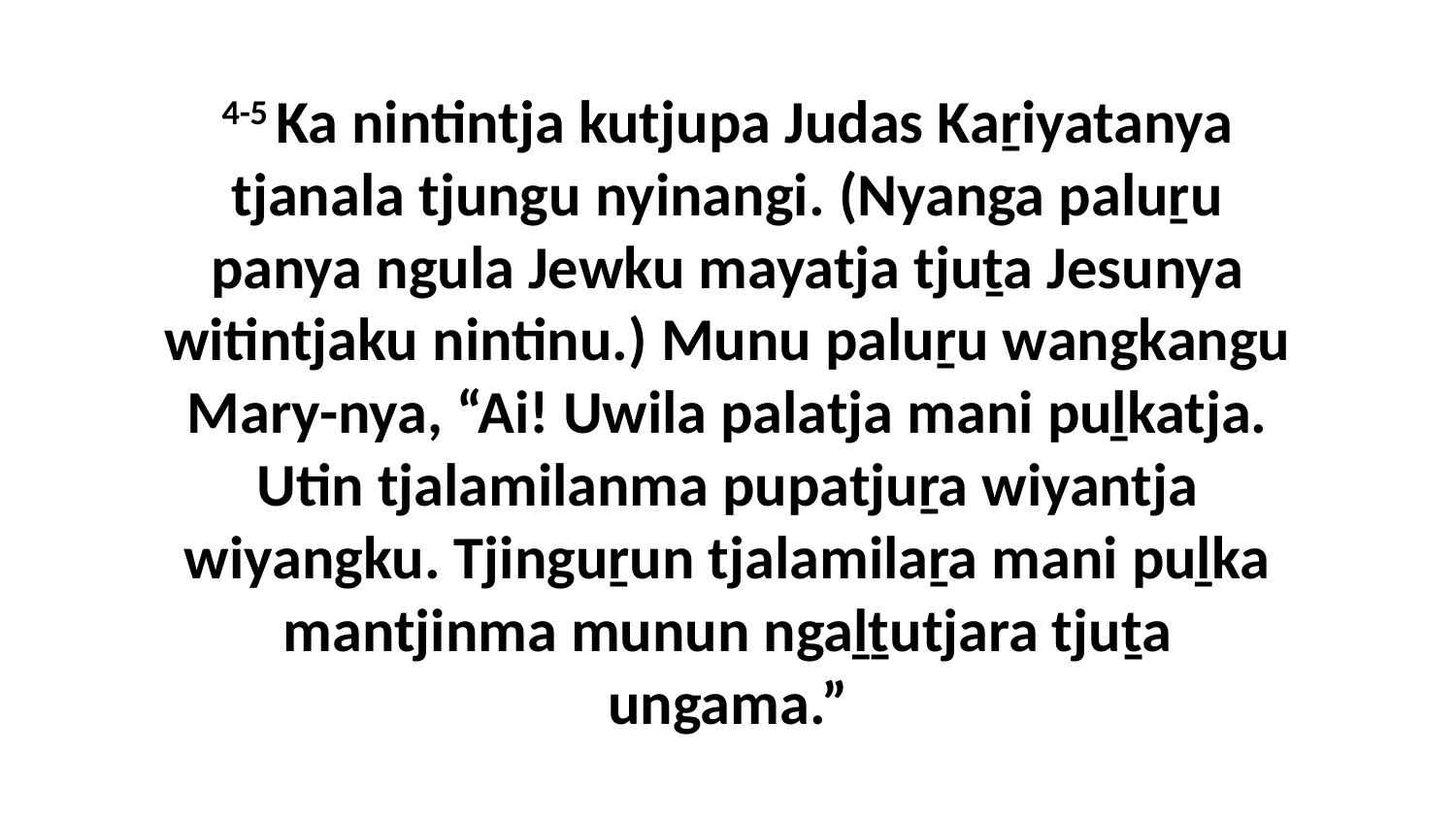

4-5 Ka nintintja kutjupa Judas Kaṟiyatanya tjanala tjungu nyinangi. (Nyanga paluṟu panya ngula Jewku mayatja tjuṯa Jesunya witintjaku nintinu.) Munu paluṟu wangkangu Mary-nya, “Ai! Uwila palatja mani puḻkatja. Utin tjalamilanma pupatjuṟa wiyantja wiyangku. Tjinguṟun tjalamilaṟa mani puḻka mantjinma munun ngaḻṯutjara tjuṯa ungama.”